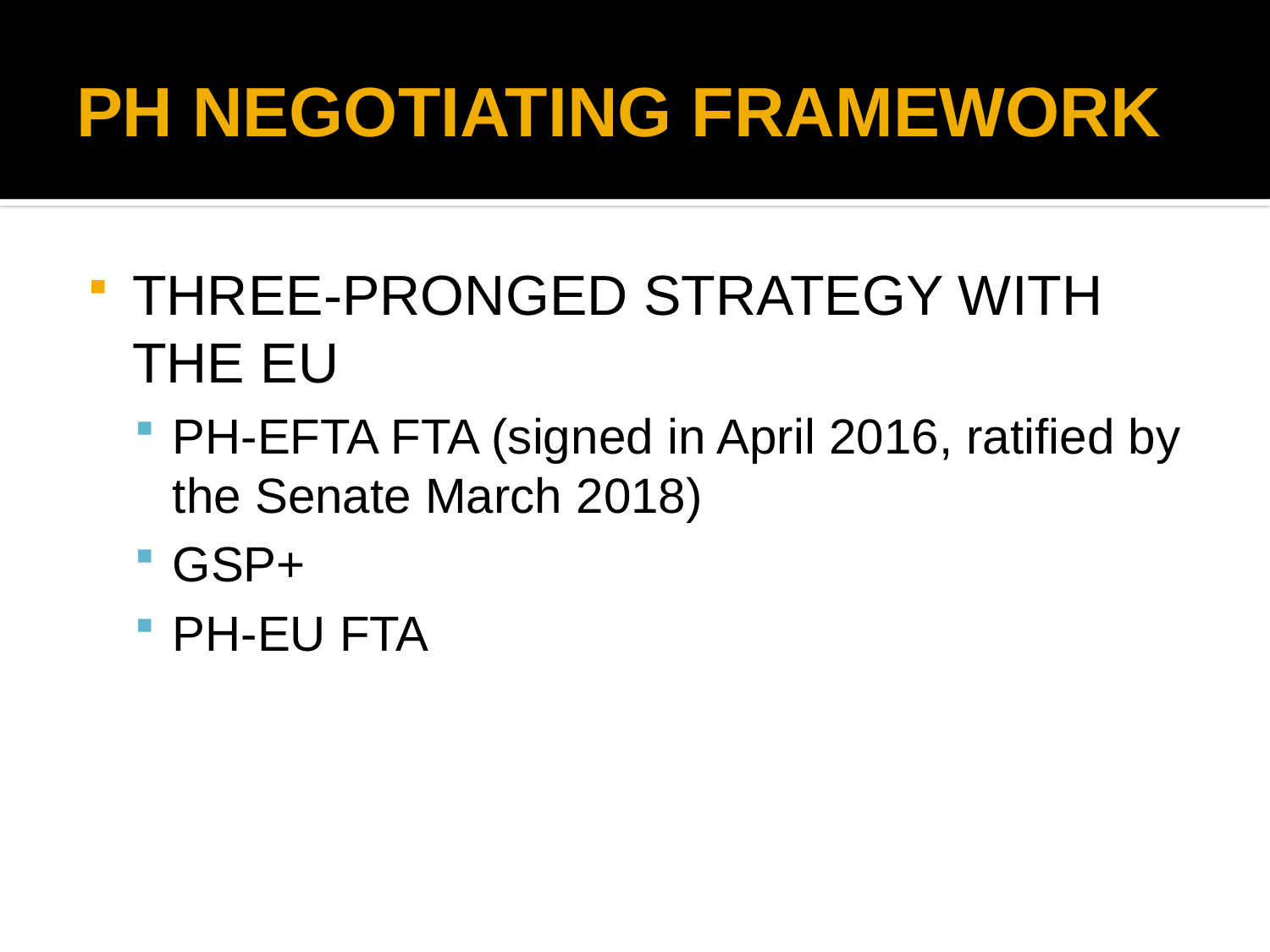

# PH NEGOTIATING FRAMEWORK
THREE-PRONGED STRATEGY WITH THE EU
PH-EFTA FTA (signed in April 2016, ratified by the Senate March 2018)
GSP+
PH-EU FTA